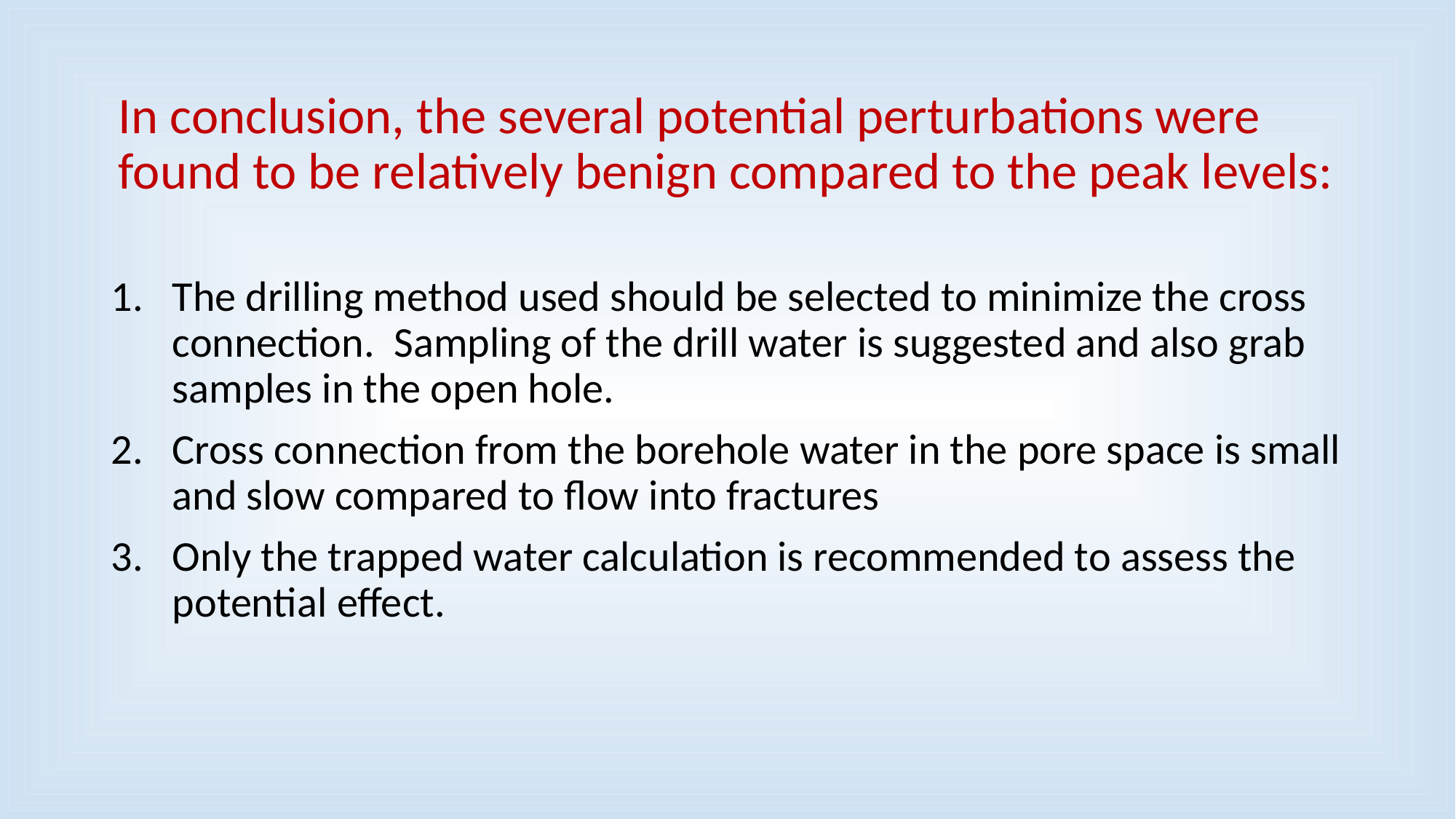

# In conclusion, the several potential perturbations were found to be relatively benign compared to the peak levels:
The drilling method used should be selected to minimize the cross connection.  Sampling of the drill water is suggested and also grab samples in the open hole.
Cross connection from the borehole water in the pore space is small and slow compared to flow into fractures
Only the trapped water calculation is recommended to assess the potential effect.